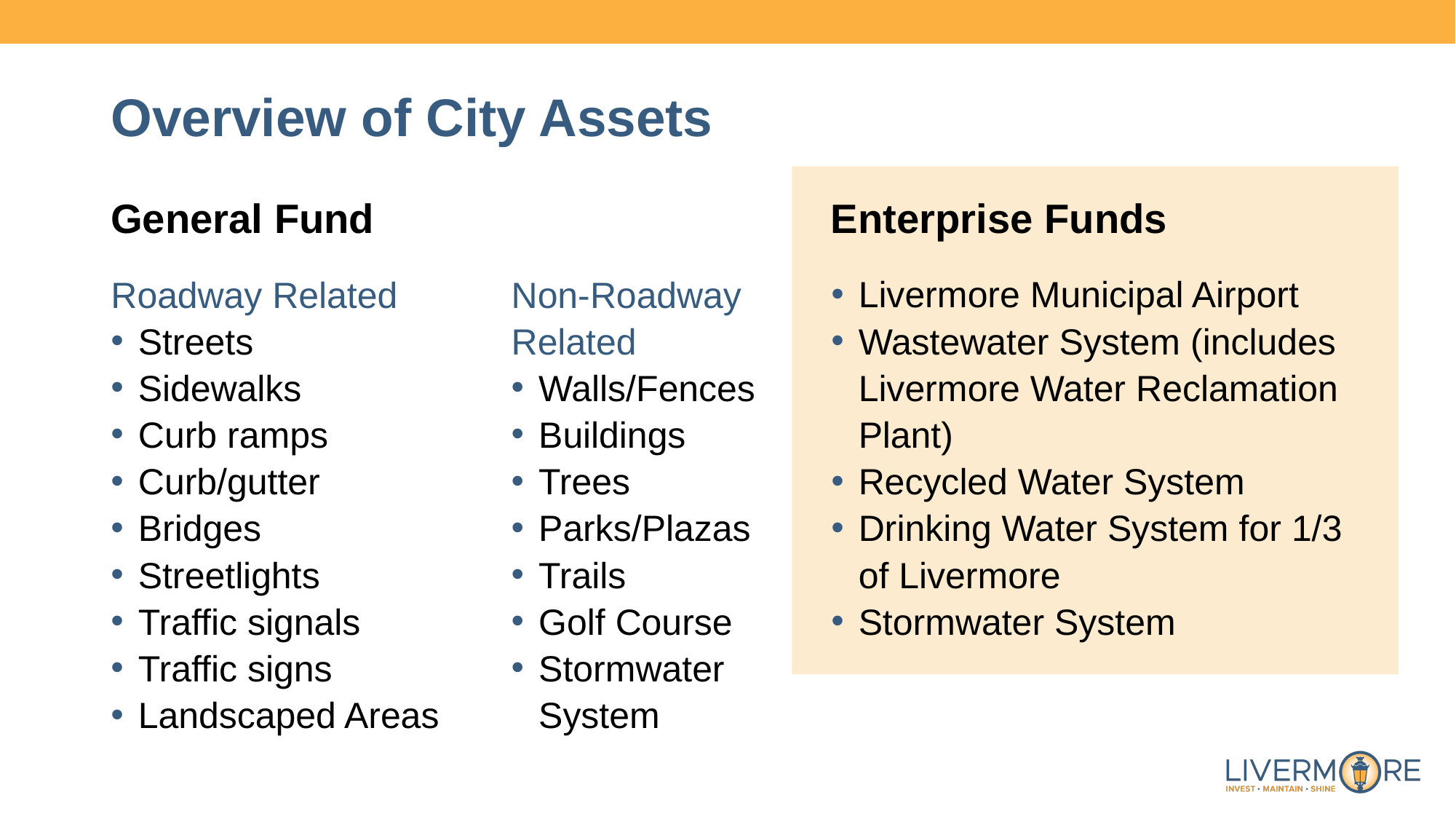

# Overview of City Assets

General Fund

Enterprise Funds
Roadway Related
Streets
Sidewalks
Curb ramps
Curb/gutter
Bridges
Streetlights
Traffic signals
Traffic signs
Landscaped Areas

Non-Roadway Related
Walls/Fences
Buildings
Trees
Parks/Plazas
Trails
Golf Course
Stormwater System
Livermore Municipal Airport
Wastewater System (includes Livermore Water Reclamation Plant)
Recycled Water System
Drinking Water System for 1/3 of Livermore
Stormwater System